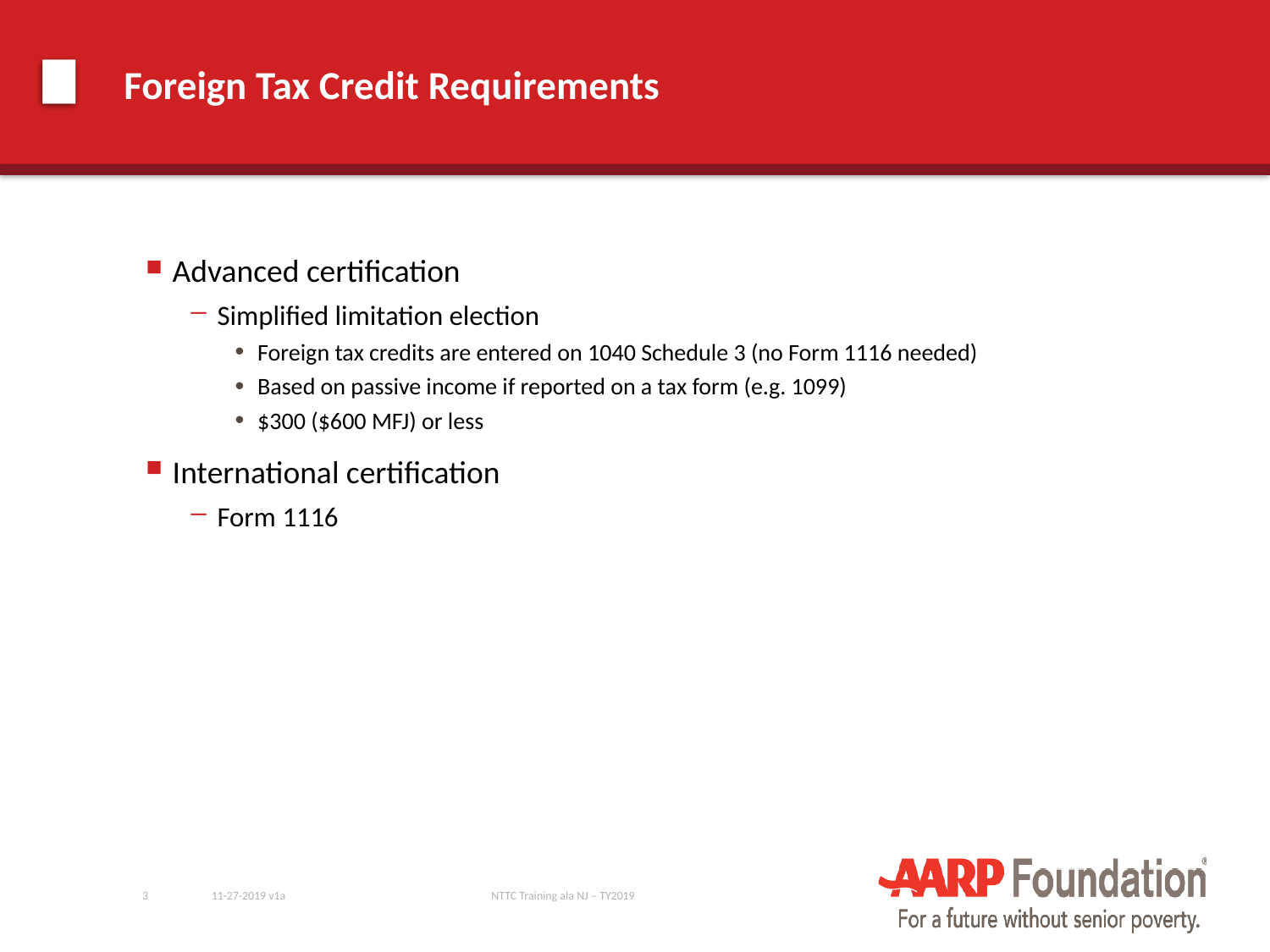

# Foreign Tax Credit Requirements
Advanced certification
Simplified limitation election
Foreign tax credits are entered on 1040 Schedule 3 (no Form 1116 needed)
Based on passive income if reported on a tax form (e.g. 1099)
$300 ($600 MFJ) or less
International certification
Form 1116

3
11-27-2019 v1a
NTTC Training ala NJ – TY2019